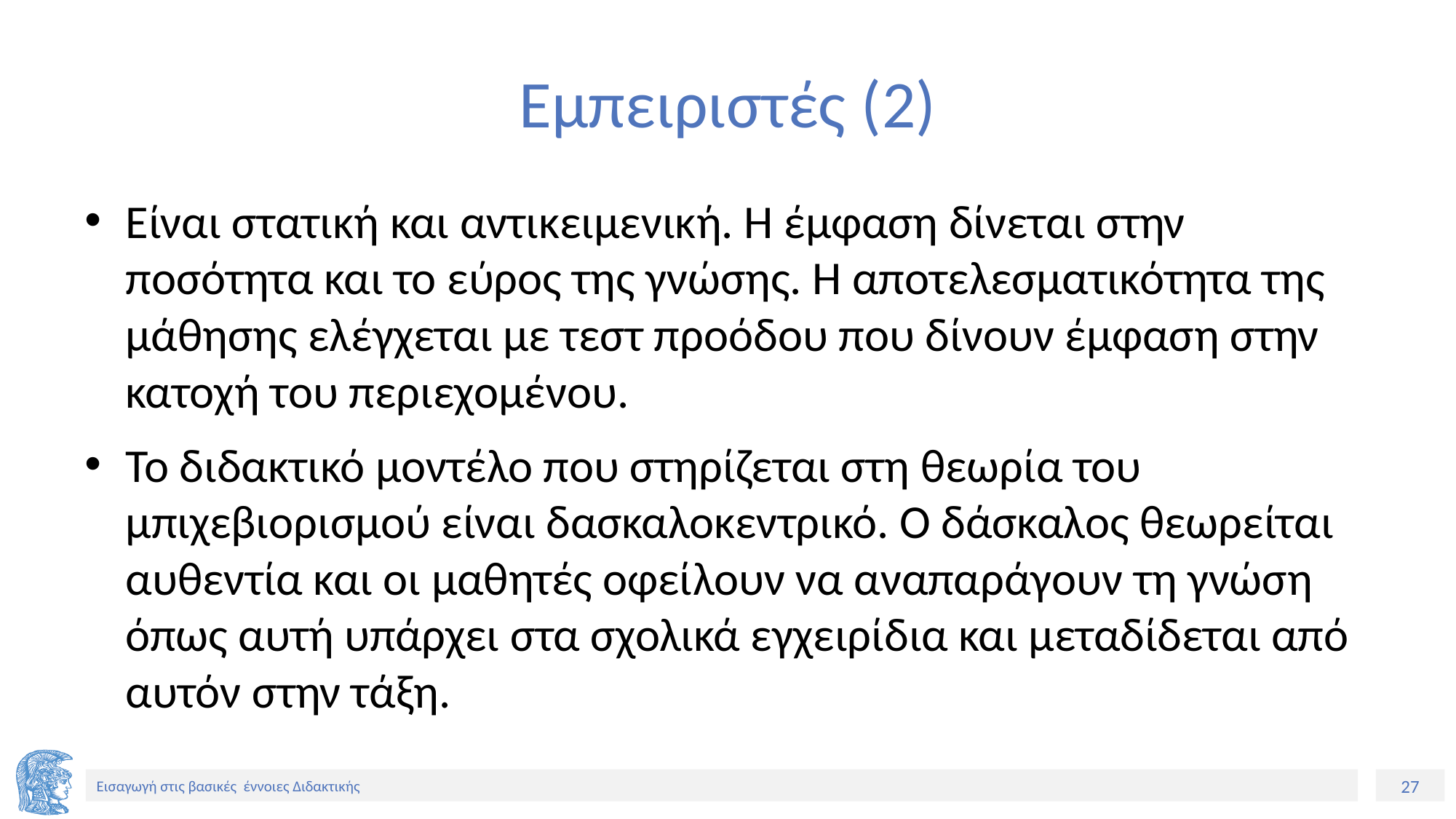

# Εμπειριστές (2)
Είναι στατική και αντικειμενική. Η έμφαση δίνεται στην ποσότητα και το εύρος της γνώσης. Η αποτελεσματικότητα της μάθησης ελέγχεται με τεστ προόδου που δίνουν έμφαση στην κατοχή του περιεχομένου.
Το διδακτικό μοντέλο που στηρίζεται στη θεωρία του μπιχεβιορισμού είναι δασκαλοκεντρικό. Ο δάσκαλος θεωρείται αυθεντία και οι μαθητές οφείλουν να αναπαράγουν τη γνώση όπως αυτή υπάρχει στα σχολικά εγχειρίδια και μεταδίδεται από αυτόν στην τάξη.